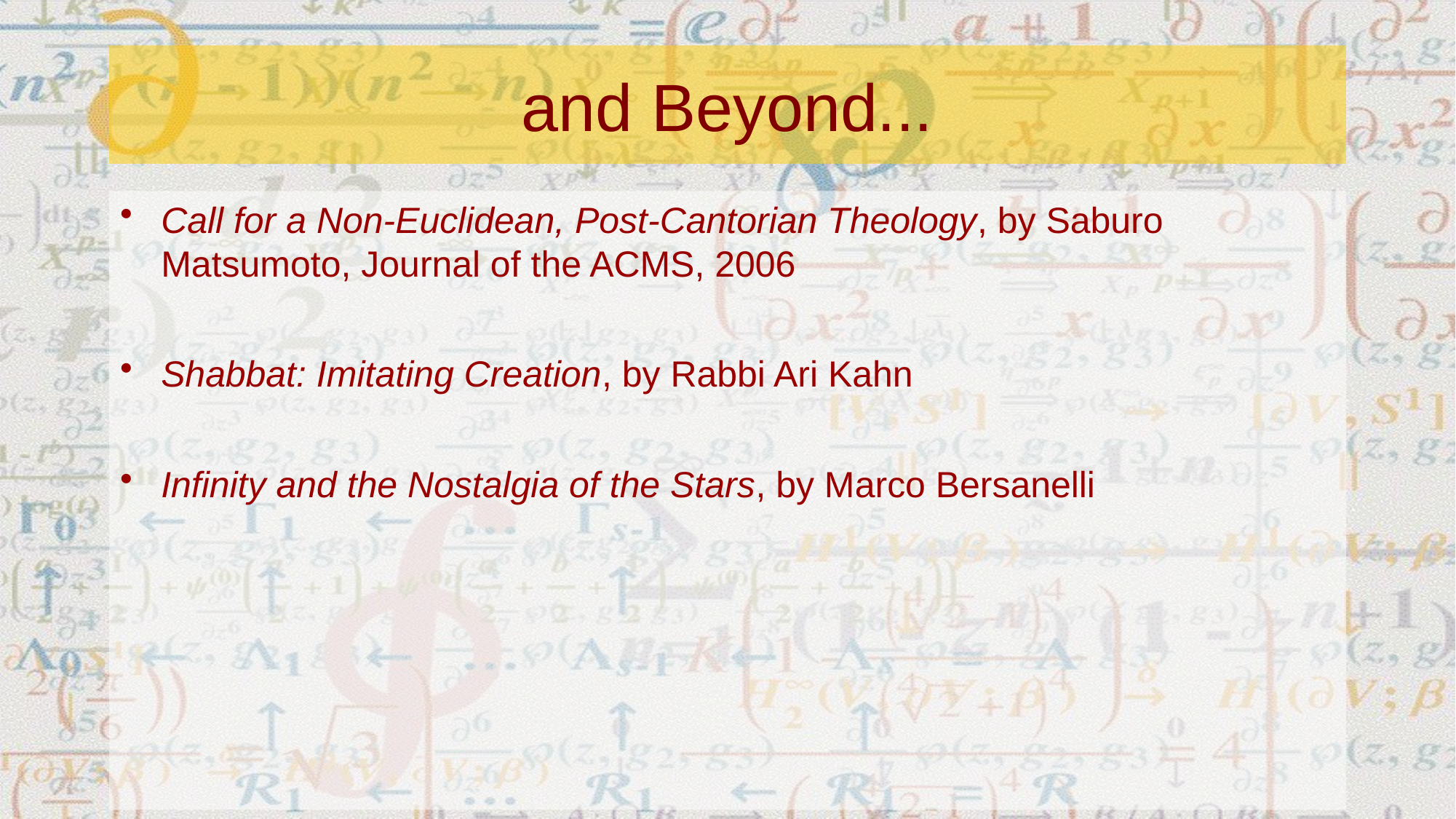

# and Beyond...
Call for a Non-Euclidean, Post-Cantorian Theology, by Saburo Matsumoto, Journal of the ACMS, 2006

Shabbat: Imitating Creation, by Rabbi Ari Kahn

Infinity and the Nostalgia of the Stars, by Marco Bersanelli